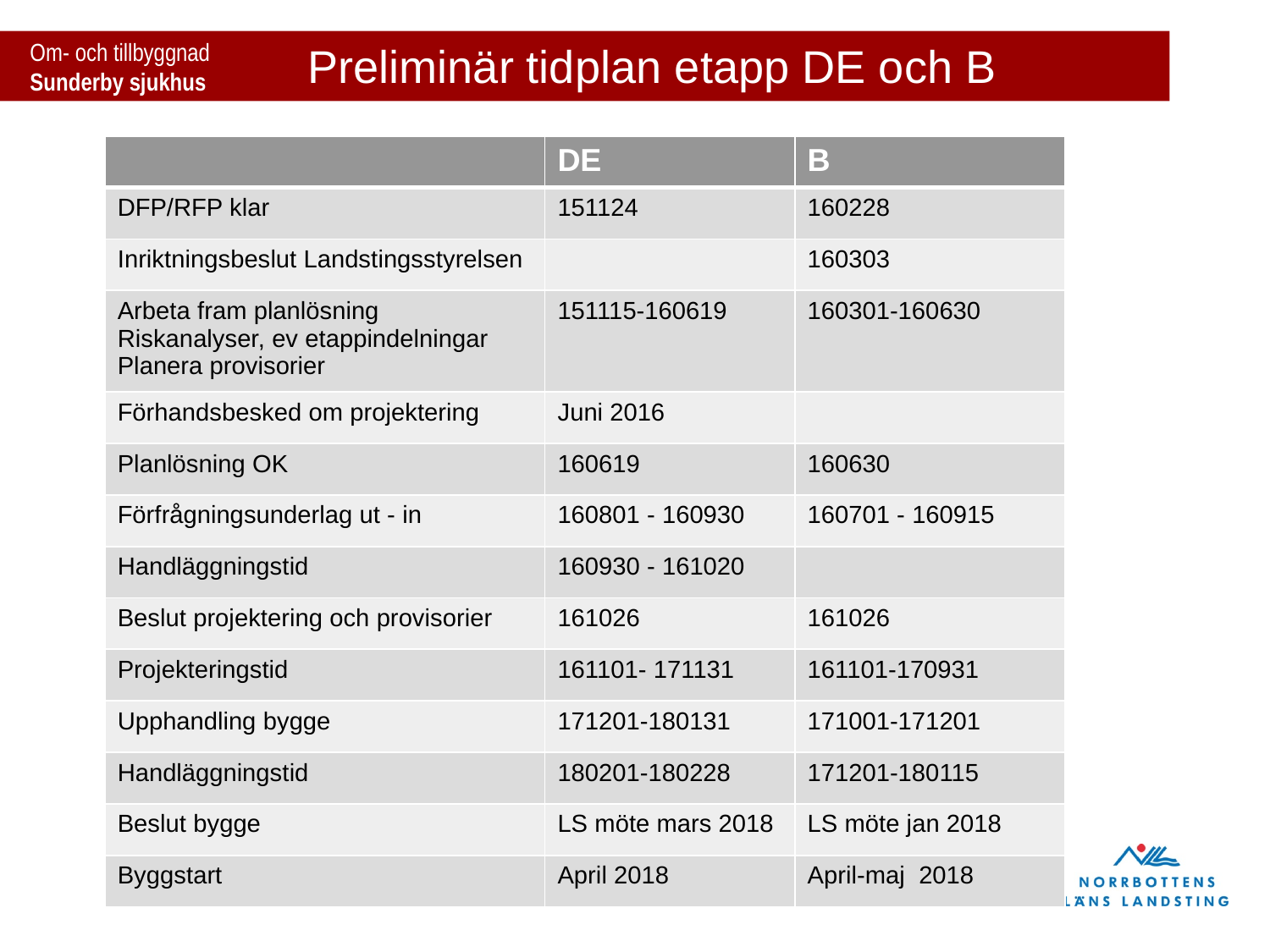

Om- och tillbyggnad
   Sunderby sjukhus

Preliminär tidplan etapp DE och B
|  | DE | B |
| --- | --- | --- |
| DFP/RFP klar | 151124 | 160228 |
| Inriktningsbeslut Landstingsstyrelsen |  | 160303 |
| Arbeta fram planlösning Riskanalyser, ev etappindelningar Planera provisorier | 151115-160619 | 160301-160630 |
| Förhandsbesked om projektering | Juni 2016 |  |
| Planlösning OK | 160619 | 160630 |
| Förfrågningsunderlag ut - in | 160801 - 160930 | 160701 - 160915 |
| Handläggningstid | 160930 - 161020 |  |
| Beslut projektering och provisorier | 161026 | 161026 |
| Projekteringstid | 161101- 171131 | 161101-170931 |
| Upphandling bygge | 171201-180131 | 171001-171201 |
| Handläggningstid | 180201-180228 | 171201-180115 |
| Beslut bygge | LS möte mars 2018 | LS möte jan 2018 |
| Byggstart | April 2018 | April-maj 2018 |